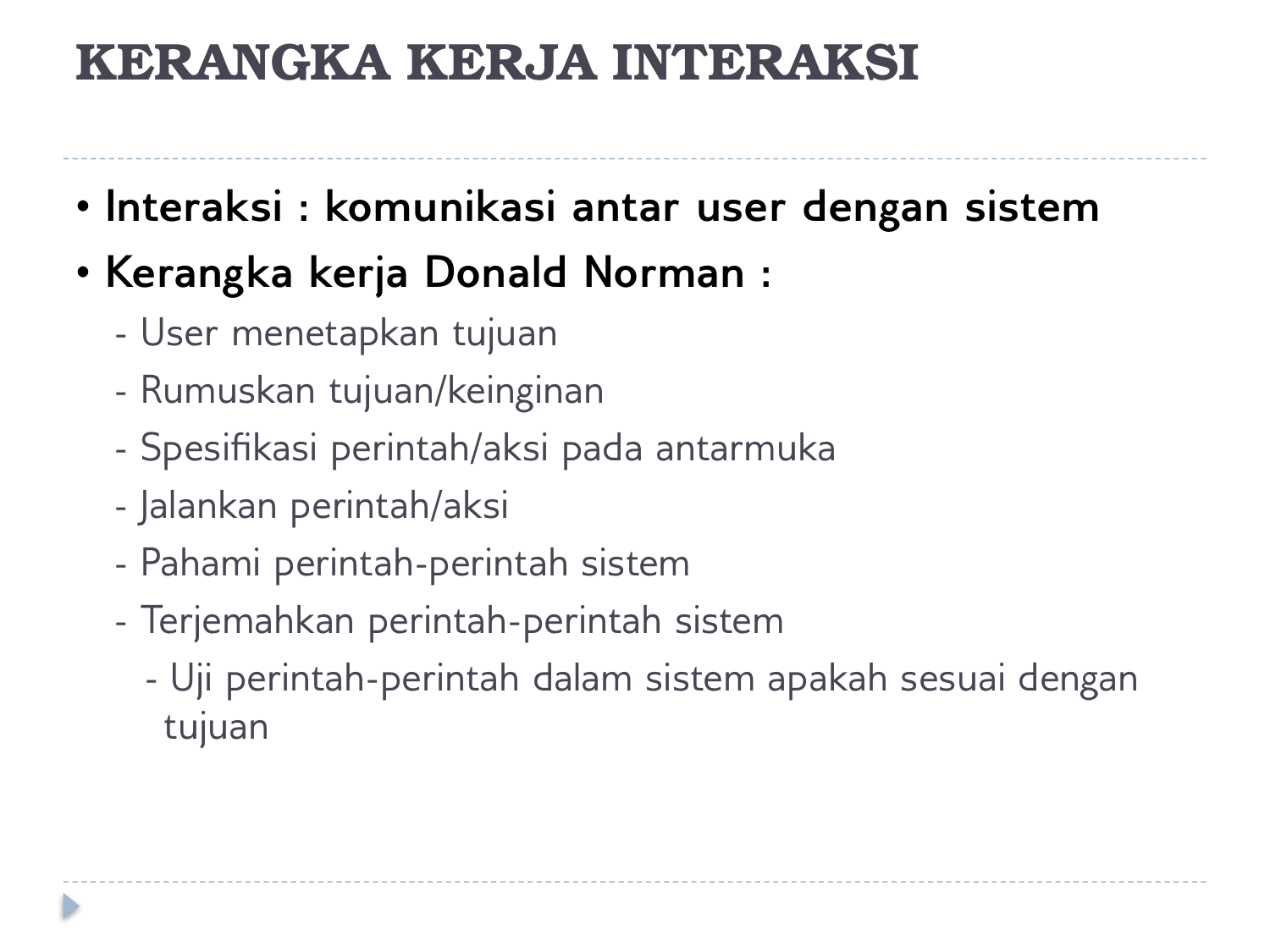

# KERANGKA KERJA INTERAKSI
• Interaksi : komunikasi antar user dengan sistem
• Kerangka kerja Donald Norman :
- User menetapkan tujuan
- Rumuskan tujuan/keinginan
- Spesifikasi perintah/aksi pada antarmuka
- Jalankan perintah/aksi
- Pahami perintah-perintah sistem
- Terjemahkan perintah-perintah sistem
 - Uji perintah-perintah dalam sistem apakah sesuai dengan tujuan